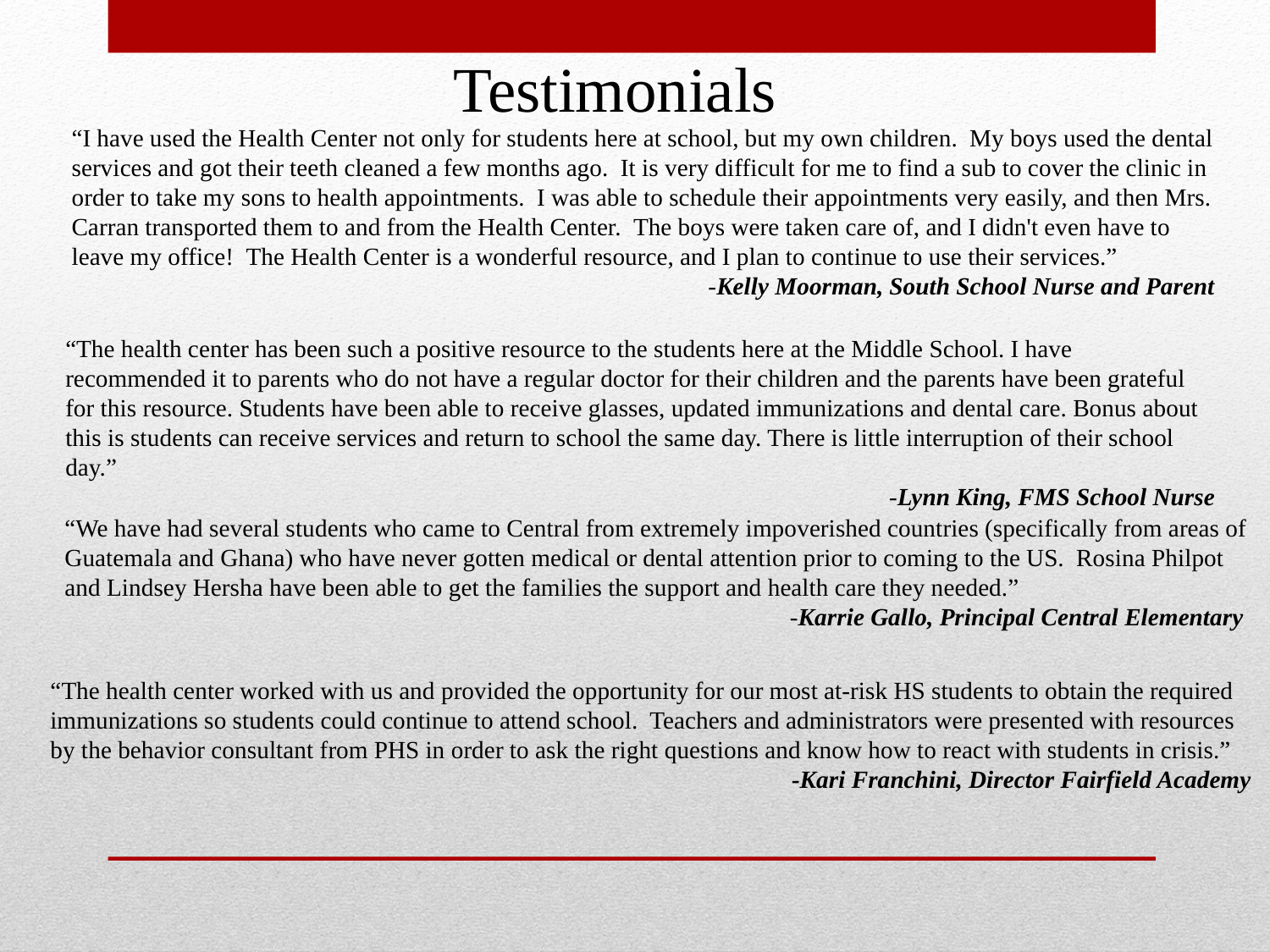

Testimonials
“I have used the Health Center not only for students here at school, but my own children.  My boys used the dental services and got their teeth cleaned a few months ago.  It is very difficult for me to find a sub to cover the clinic in order to take my sons to health appointments.  I was able to schedule their appointments very easily, and then Mrs. Carran transported them to and from the Health Center.  The boys were taken care of, and I didn't even have to leave my office!  The Health Center is a wonderful resource, and I plan to continue to use their services.”
-Kelly Moorman, South School Nurse and Parent

“The health center has been such a positive resource to the students here at the Middle School. I have recommended it to parents who do not have a regular doctor for their children and the parents have been grateful for this resource. Students have been able to receive glasses, updated immunizations and dental care. Bonus about this is students can receive services and return to school the same day. There is little interruption of their school day.”
-Lynn King, FMS School Nurse

“We have had several students who came to Central from extremely impoverished countries (specifically from areas of Guatemala and Ghana) who have never gotten medical or dental attention prior to coming to the US.  Rosina Philpot and Lindsey Hersha have been able to get the families the support and health care they needed.”
-Karrie Gallo, Principal Central Elementary
“The health center worked with us and provided the opportunity for our most at-risk HS students to obtain the required immunizations so students could continue to attend school.  Teachers and administrators were presented with resources by the behavior consultant from PHS in order to ask the right questions and know how to react with students in crisis.”
-Kari Franchini, Director Fairfield Academy